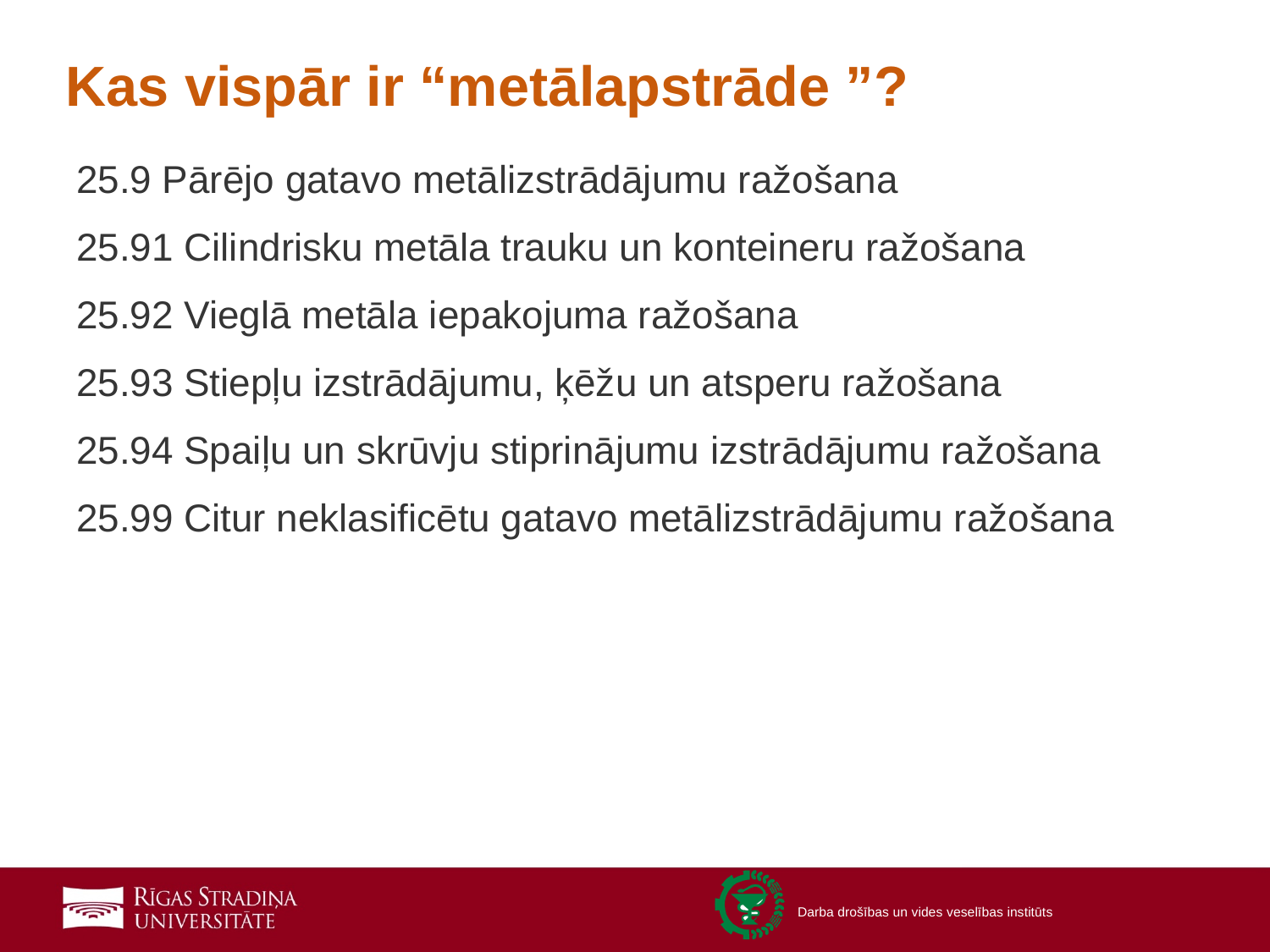

# Kas vispār ir “metālapstrāde ”?
25.9 Pārējo gatavo metālizstrādājumu ražošana
25.91 Cilindrisku metāla trauku un konteineru ražošana
25.92 Vieglā metāla iepakojuma ražošana
25.93 Stiepļu izstrādājumu, ķēžu un atsperu ražošana
25.94 Spaiļu un skrūvju stiprinājumu izstrādājumu ražošana
25.99 Citur neklasificētu gatavo metālizstrādājumu ražošana